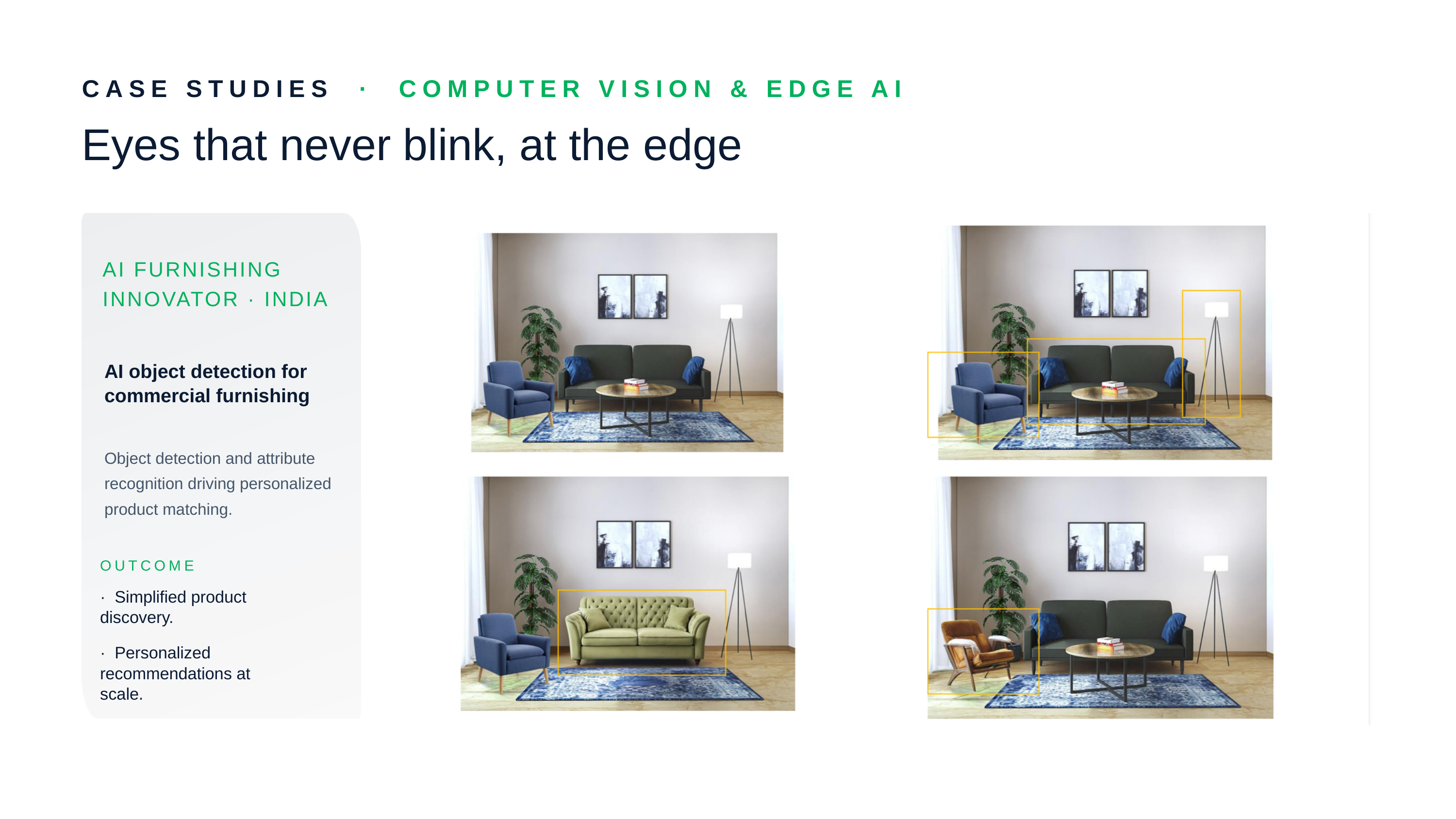

CASE STUDIES  ·  COMPUTER VISION & EDGE AI

Eyes that never blink, at the edge

AI FURNISHING INNOVATOR · INDIA

AI object detection for commercial furnishing

Object detection and attribute recognition driving personalized product matching.

OUTCOME

·  Simplified product discovery.

·  Personalized recommendations at scale.